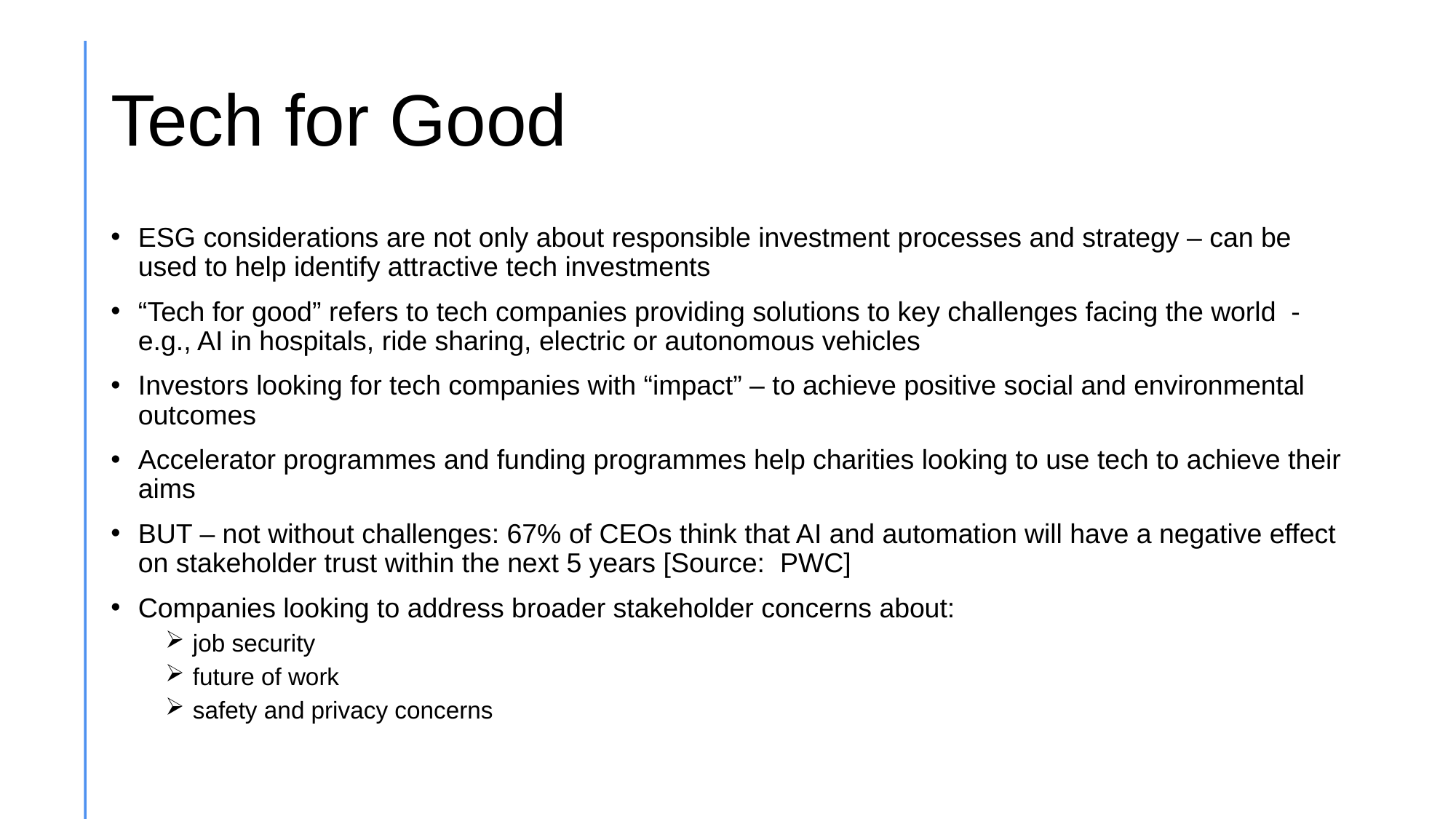

# Tech for Good
ESG considerations are not only about responsible investment processes and strategy – can be used to help identify attractive tech investments
“Tech for good” refers to tech companies providing solutions to key challenges facing the world  - e.g., AI in hospitals, ride sharing, electric or autonomous vehicles
Investors looking for tech companies with “impact” – to achieve positive social and environmental outcomes
Accelerator programmes and funding programmes help charities looking to use tech to achieve their aims
BUT – not without challenges: 67% of CEOs think that AI and automation will have a negative effect on stakeholder trust within the next 5 years [Source:  PWC]
Companies looking to address broader stakeholder concerns about:
job security
future of work
safety and privacy concerns